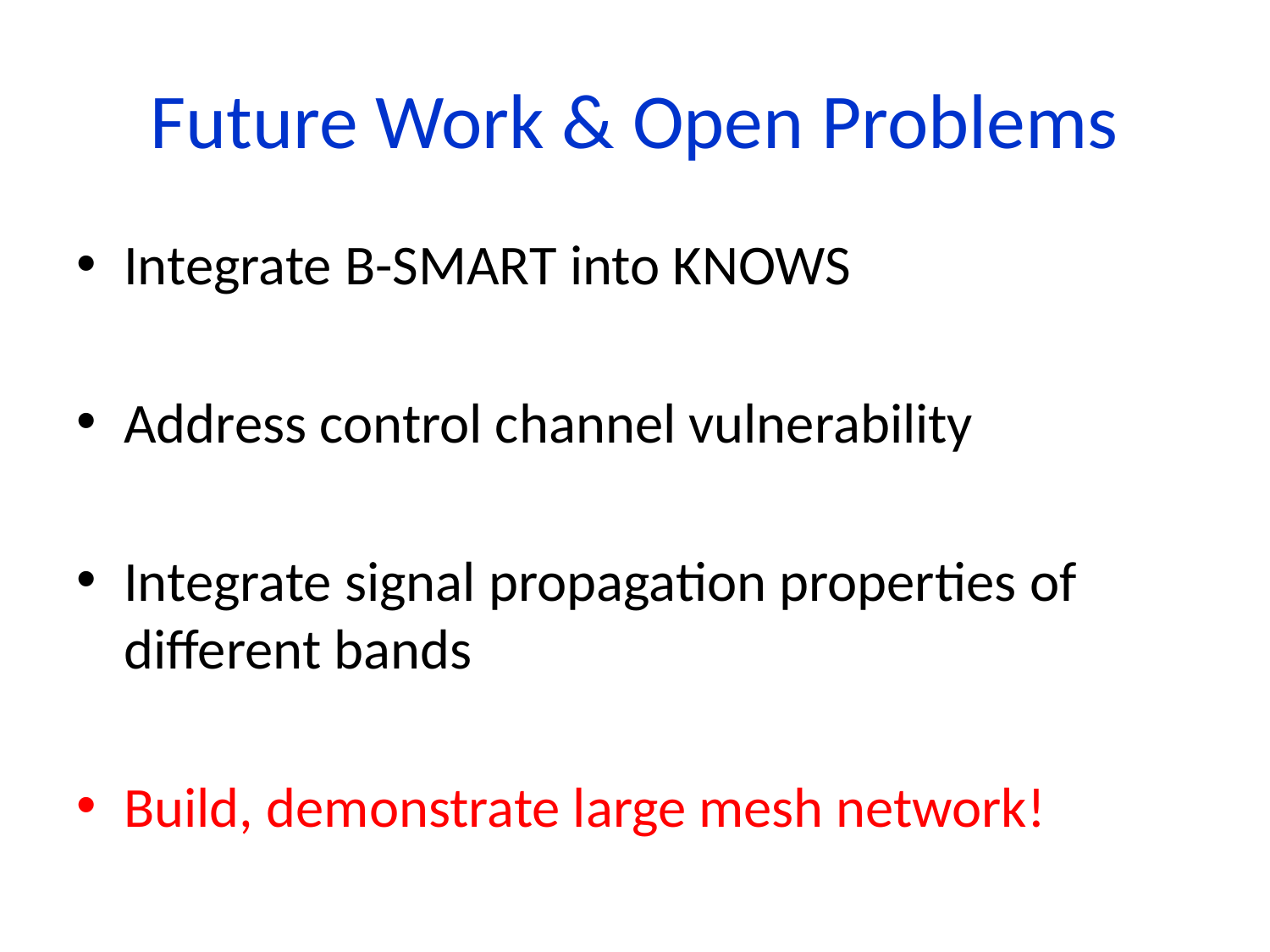

# Future Work & Open Problems
Integrate B-SMART into KNOWS

Address control channel vulnerability

Integrate signal propagation properties of different bands

Build, demonstrate large mesh network!